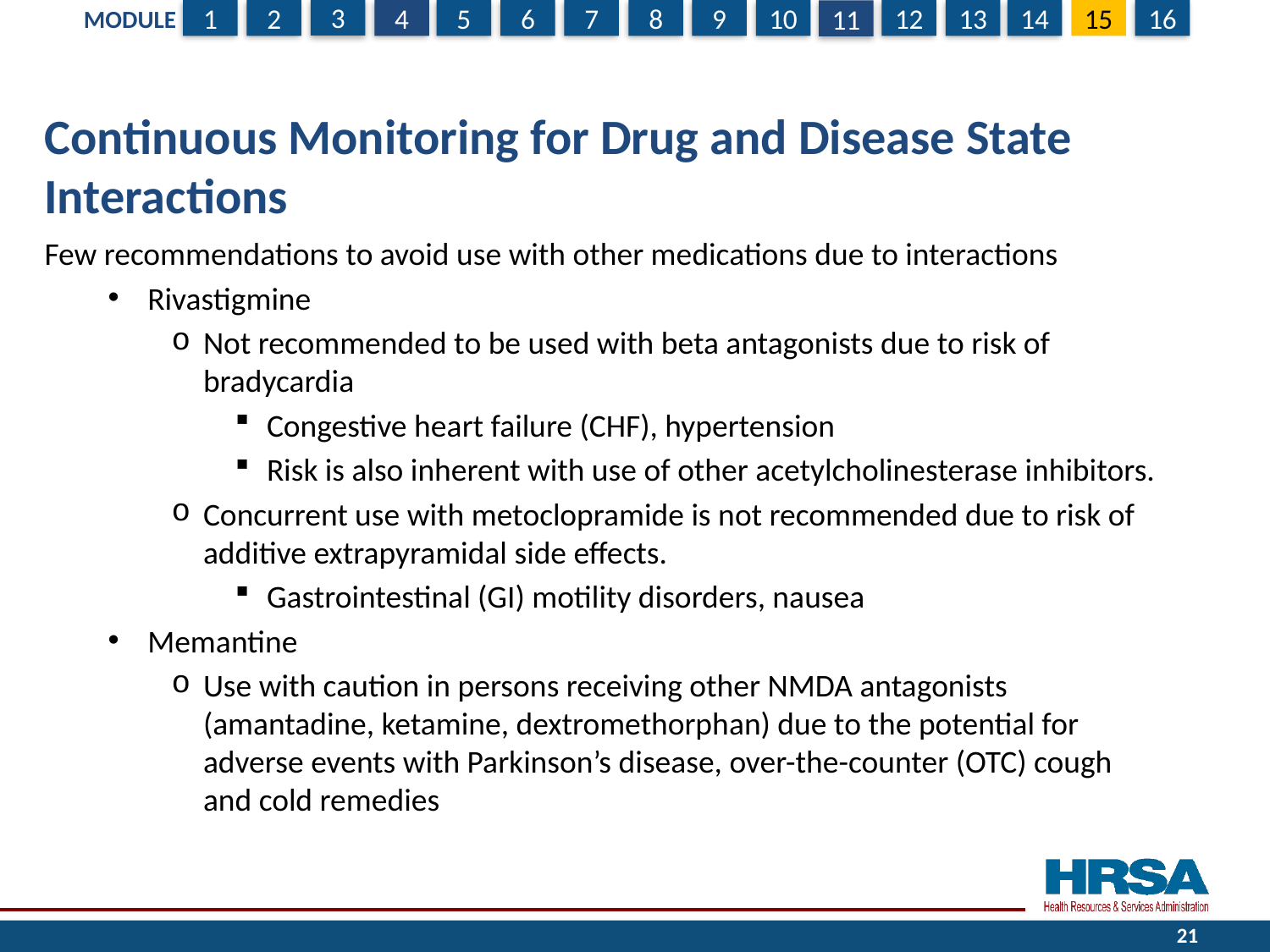

# Continuous Monitoring for Drug and Disease State Interactions
Few recommendations to avoid use with other medications due to interactions
Rivastigmine
Not recommended to be used with beta antagonists due to risk of bradycardia
Congestive heart failure (CHF), hypertension
Risk is also inherent with use of other acetylcholinesterase inhibitors.
Concurrent use with metoclopramide is not recommended due to risk of additive extrapyramidal side effects.
Gastrointestinal (GI) motility disorders, nausea
Memantine
Use with caution in persons receiving other NMDA antagonists (amantadine, ketamine, dextromethorphan) due to the potential for adverse events with Parkinson’s disease, over-the-counter (OTC) cough and cold remedies